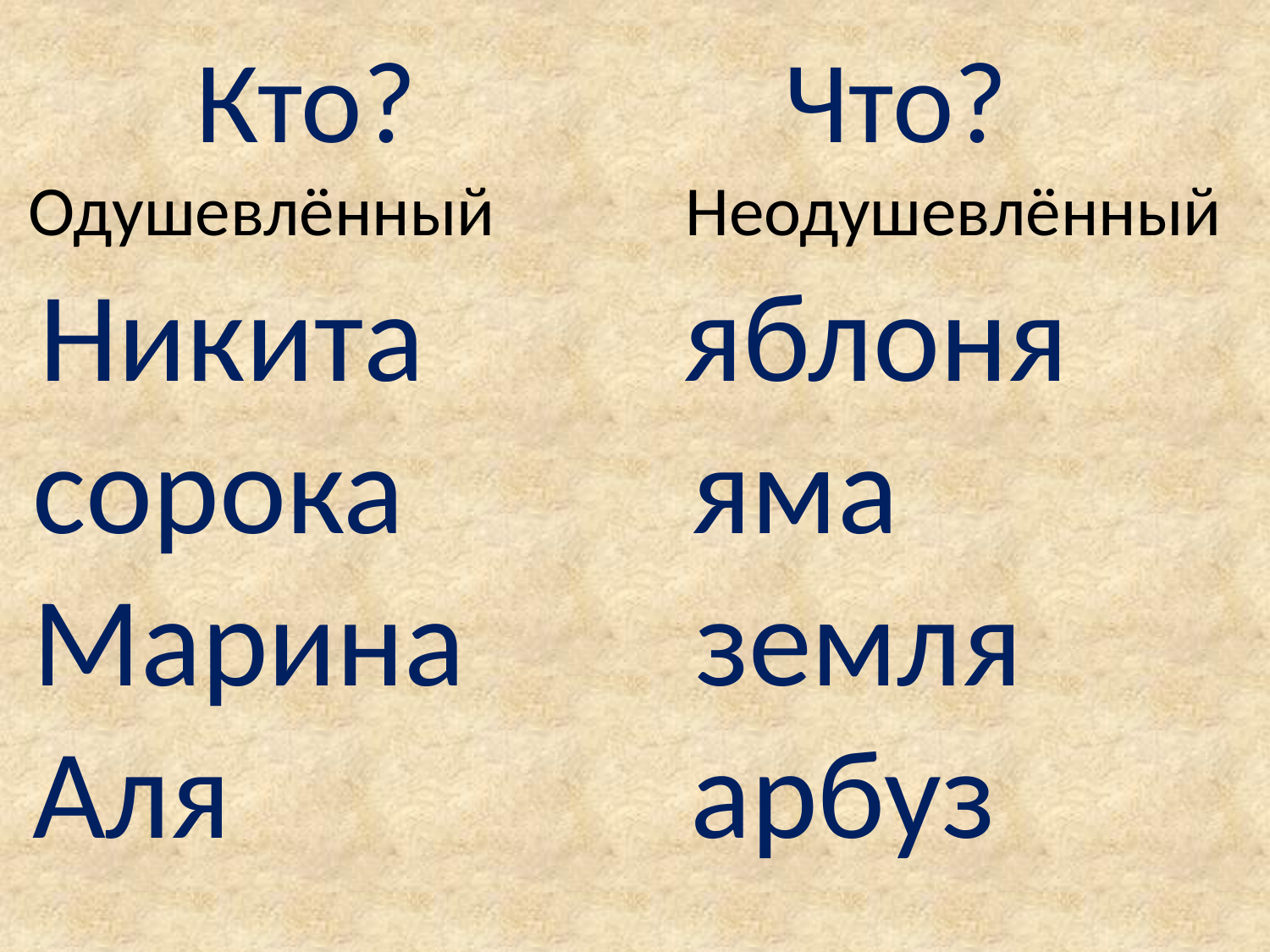

Кто?              Что?
 Одушевлённый            Неодушевлённый
 Никита         яблоня
сорока          яма
Марина        земля
Аля                арбуз